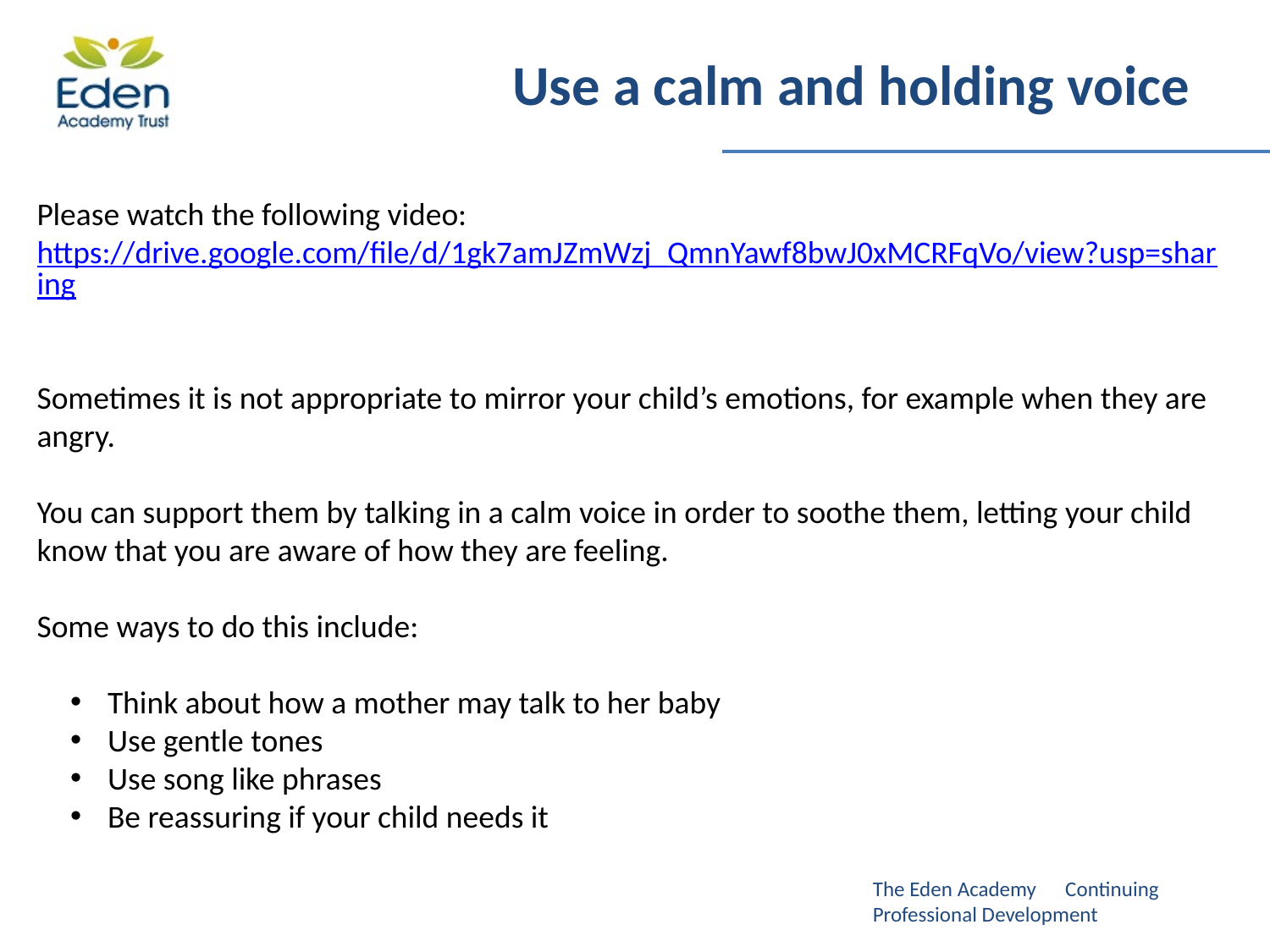

# Use a calm and holding voice
Please watch the following video: https://drive.google.com/file/d/1gk7amJZmWzj_QmnYawf8bwJ0xMCRFqVo/view?usp=sharing

Sometimes it is not appropriate to mirror your child’s emotions, for example when they are angry.

You can support them by talking in a calm voice in order to soothe them, letting your child know that you are aware of how they are feeling.

Some ways to do this include:
 Think about how a mother may talk to her baby
 Use gentle tones
 Use song like phrases
 Be reassuring if your child needs it

The Eden Academy      Continuing Professional Development